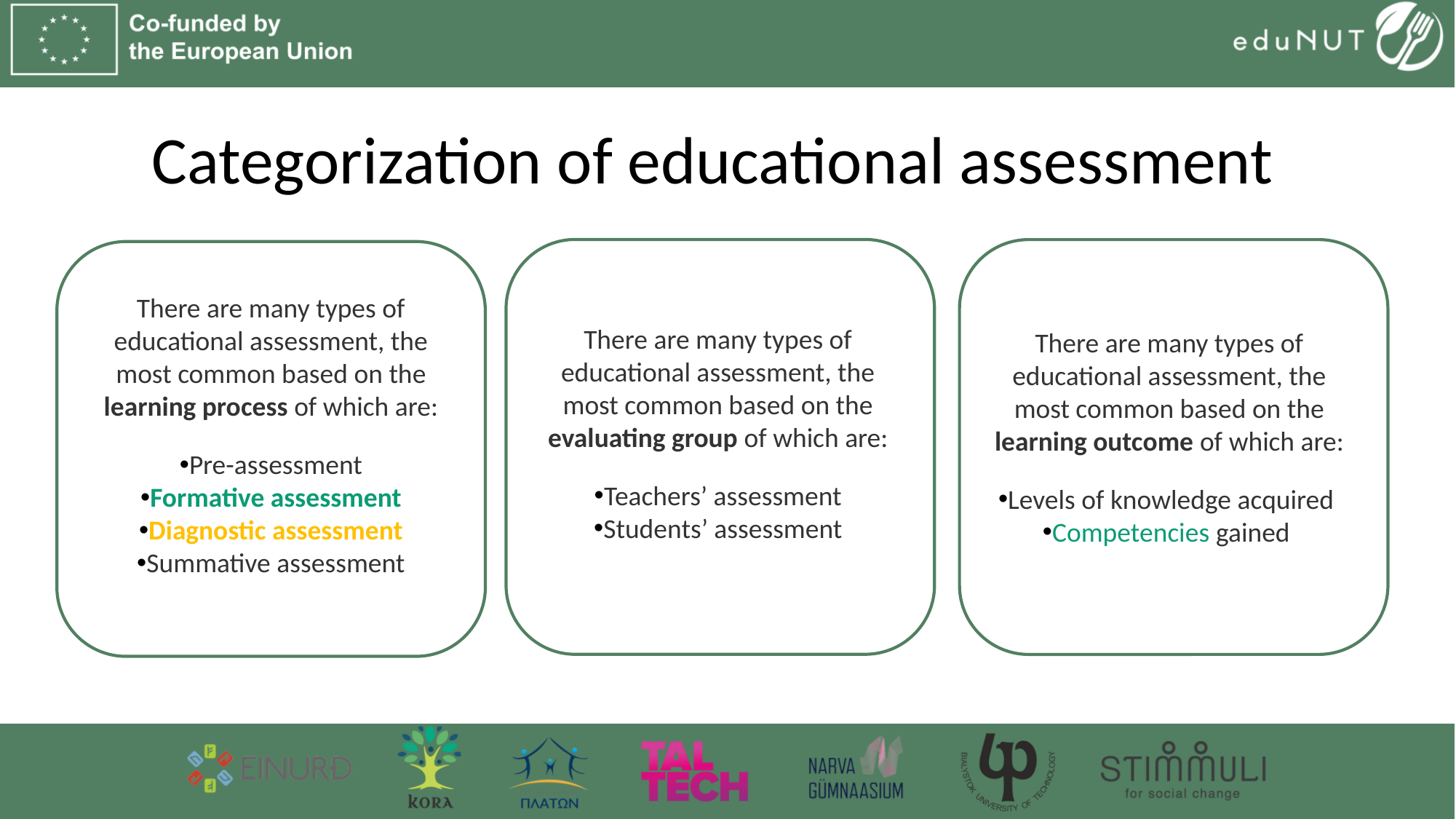

# Categorization of educational assessment

There are many types of educational assessment, the most common based on the learning process of which are:

Pre-assessment
Formative assessment
Diagnostic assessment
Summative assessment

There are many types of educational assessment, the most common based on the evaluating group of which are:

Teachers’ assessment
Students’ assessment

There are many types of educational assessment, the most common based on the learning outcome of which are:

Levels of knowledge acquired
Competencies gained